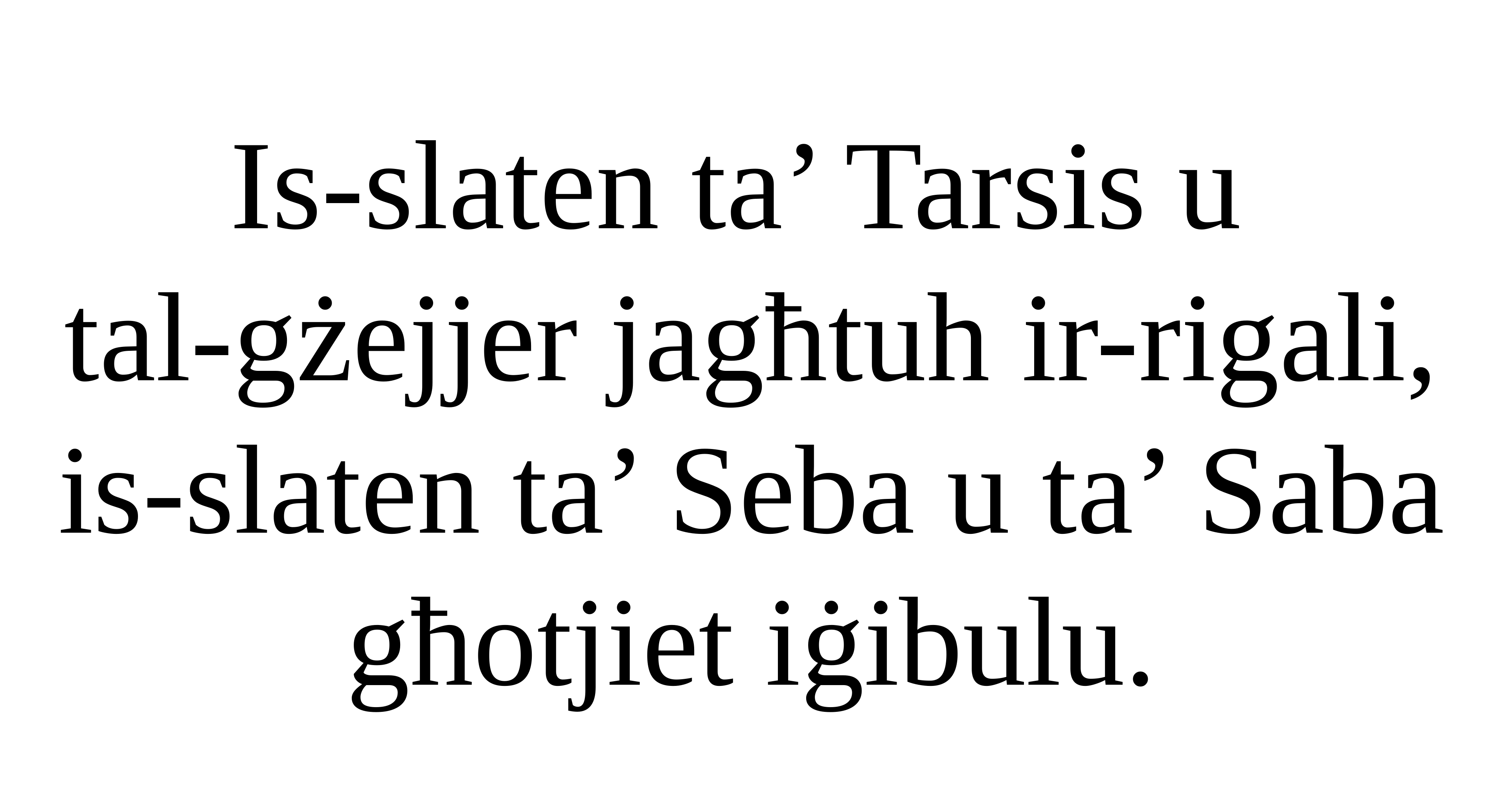

Is-slaten ta’ Tarsis u
tal-gżejjer jagħtuh ir-rigali,
is-slaten ta’ Seba u ta’ Saba għotjiet iġibulu.